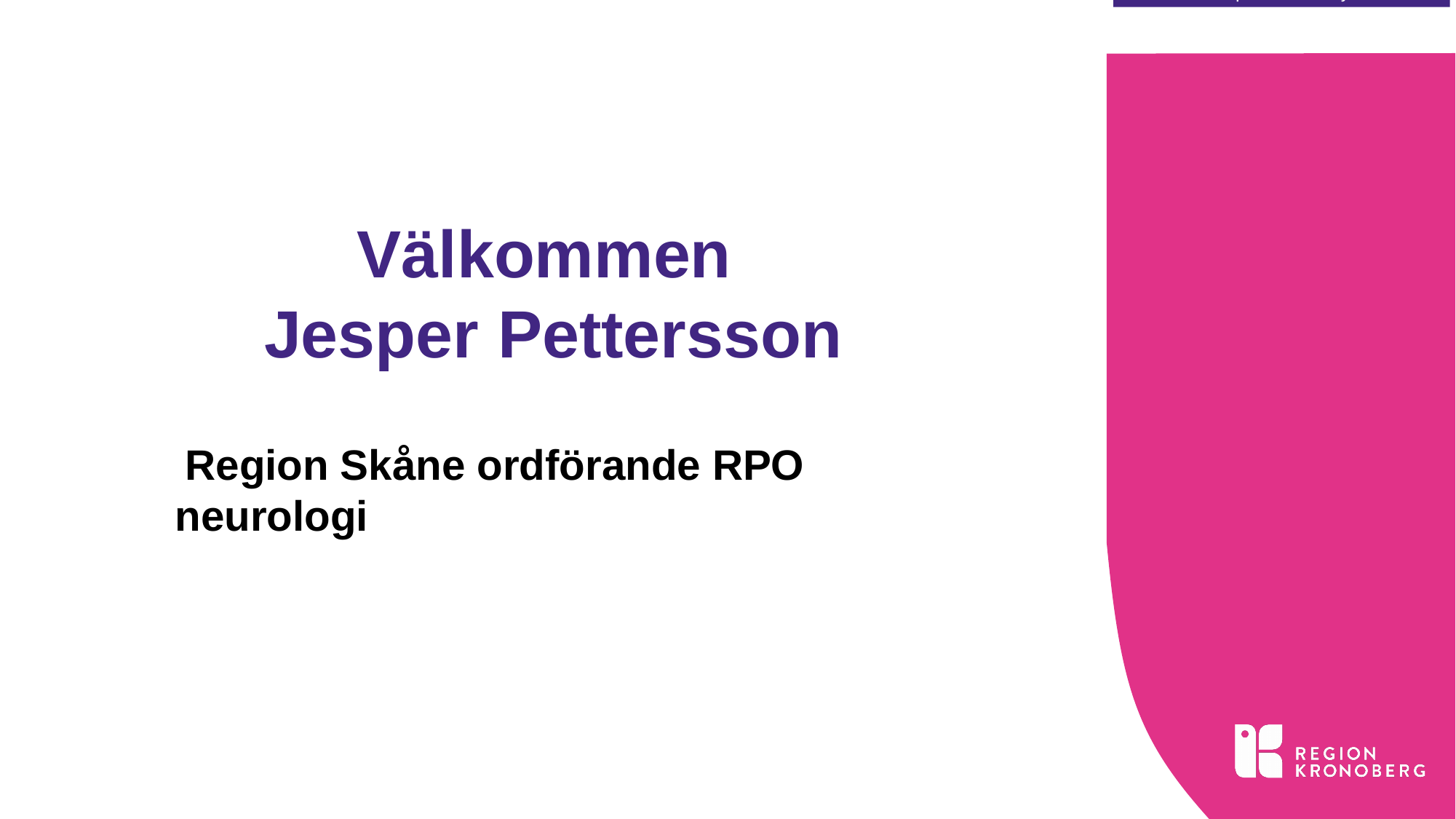

Välkommen
Jesper Pettersson

 Region Skåne ordförande RPO neurologi